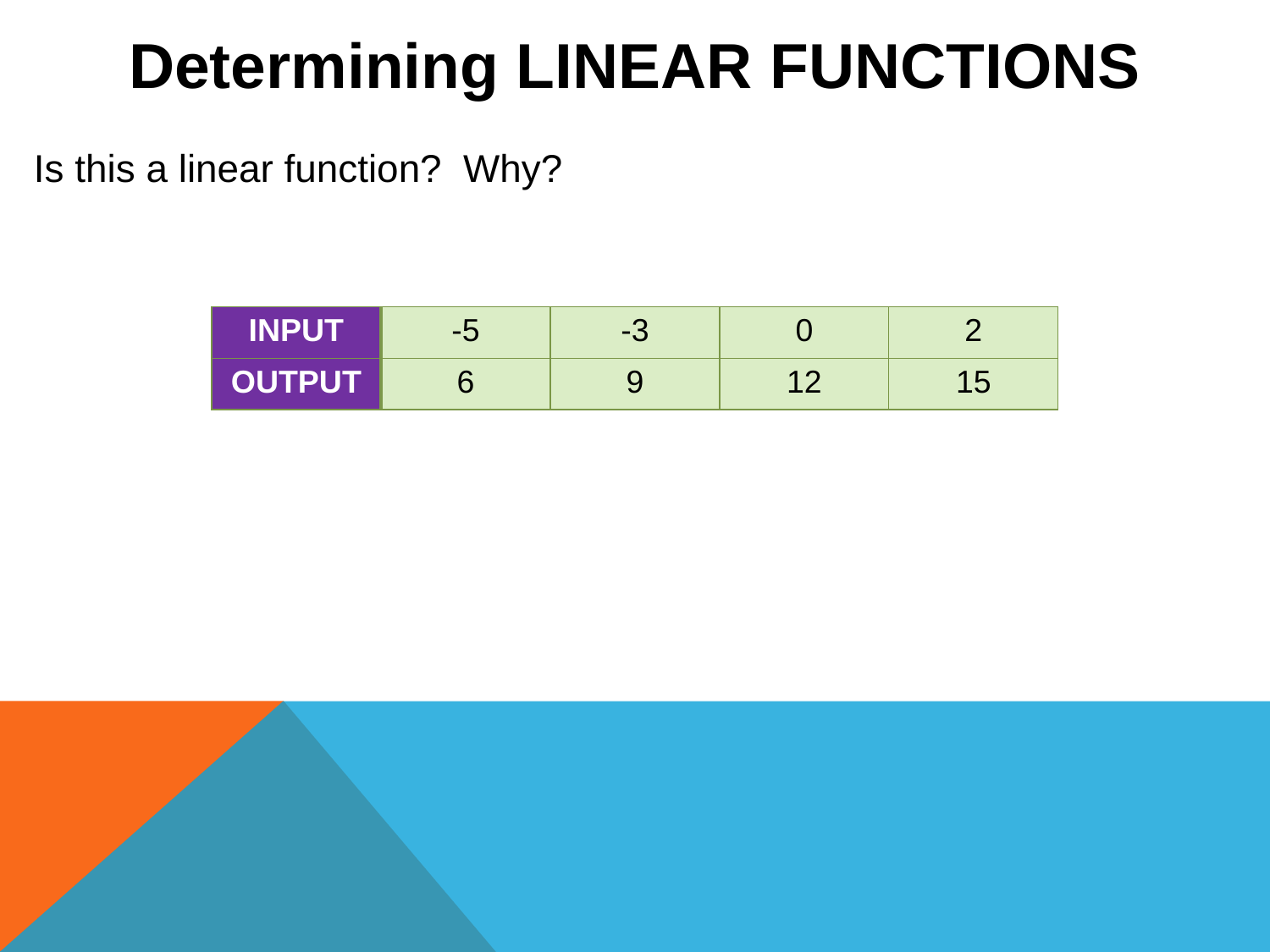

Determining LINEAR FUNCTIONS
Is this a linear function?  Why?
| INPUT | -5 | -3 | 0 | 2 |
| --- | --- | --- | --- | --- |
| OUTPUT | 6 | 9 | 12 | 15 |